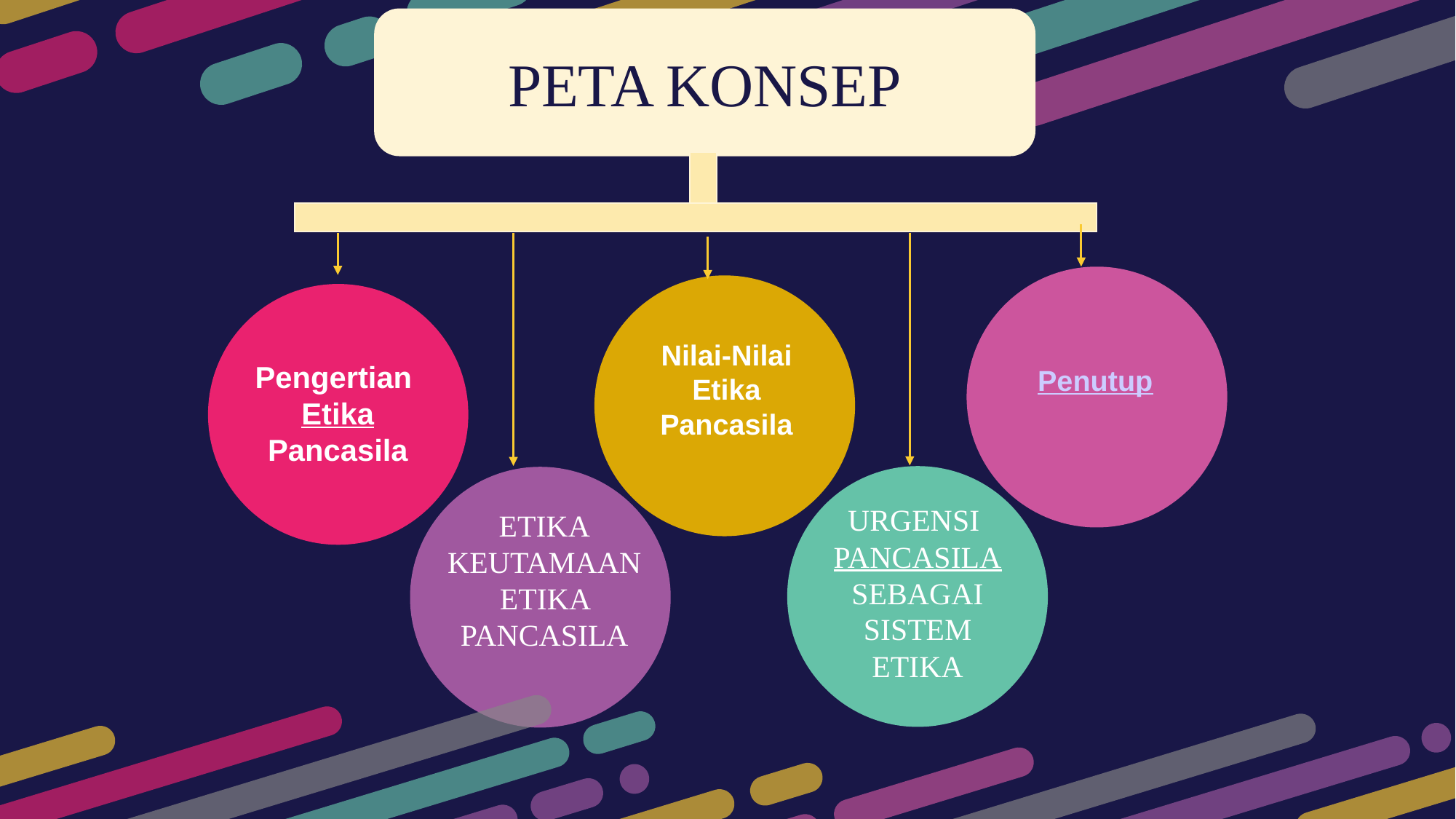

PETA KONSEP

Nilai-Nilai Etika Pancasila
Pengertian Etika Pancasila
Penutup

URGENSI PANCASILA SEBAGAI SISTEM ETIKA

ETIKA KEUTAMAAN ETIKA PANCASILA